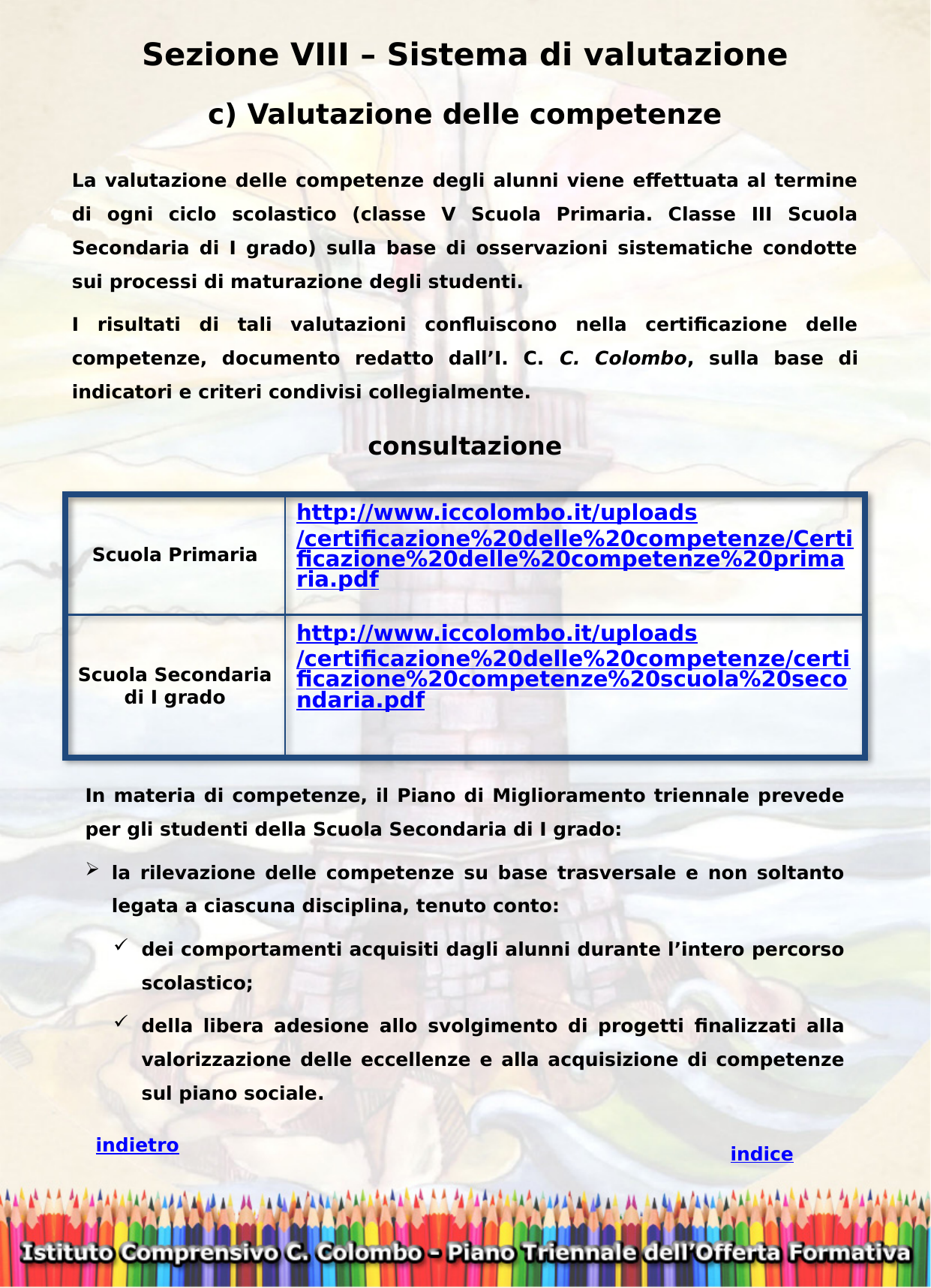

Sezione VIII – Sistema di valutazione
c) Valutazione delle competenze
La valutazione delle competenze degli alunni viene effettuata al termine di ogni ciclo scolastico (classe V Scuola Primaria. Classe III Scuola Secondaria di I grado) sulla base di osservazioni sistematiche condotte sui processi di maturazione degli studenti.
I risultati di tali valutazioni confluiscono nella certificazione delle competenze, documento redatto dall’I. C. C. Colombo, sulla base di indicatori e criteri condivisi collegialmente.
consultazione
| Scuola Primaria | http://www.iccolombo.it/uploads/certificazione%20delle%20competenze/Certificazione%20delle%20competenze%20primaria.pdf |
| --- | --- |
| Scuola Secondaria di I grado | http://www.iccolombo.it/uploads/certificazione%20delle%20competenze/certificazione%20competenze%20scuola%20secondaria.pdf |
In materia di competenze, il Piano di Miglioramento triennale prevede per gli studenti della Scuola Secondaria di I grado:
la rilevazione delle competenze su base trasversale e non soltanto legata a ciascuna disciplina, tenuto conto:
dei comportamenti acquisiti dagli alunni durante l’intero percorso scolastico;
della libera adesione allo svolgimento di progetti finalizzati alla valorizzazione delle eccellenze e alla acquisizione di competenze sul piano sociale.
indietro
indice